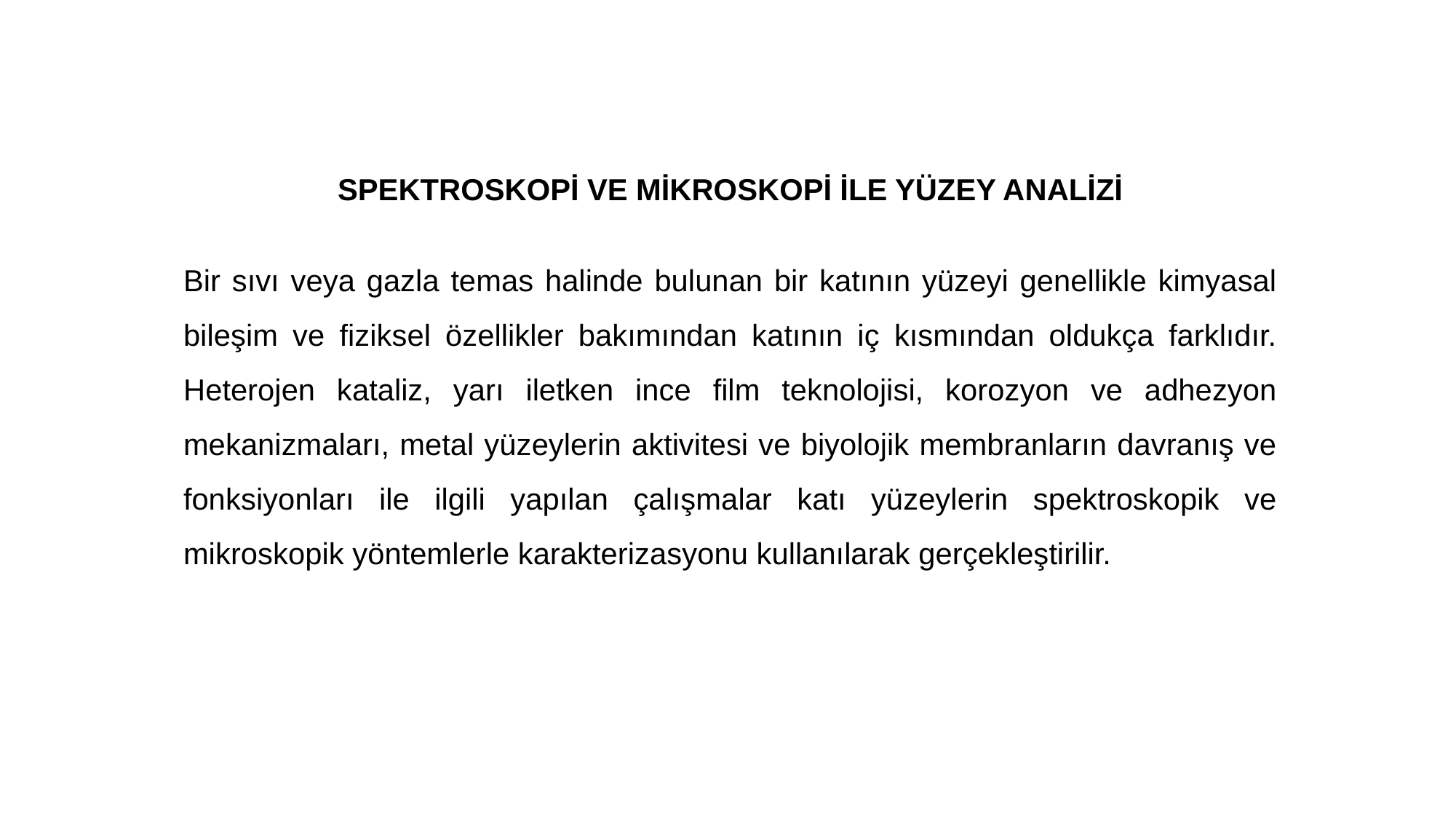

SPEKTROSKOPİ VE MİKROSKOPİ İLE YÜZEY ANALİZİ

Bir sıvı veya gazla temas halinde bulunan bir katının yüzeyi genellikle kimyasal bileşim ve fiziksel özellikler bakımından katının iç kısmından oldukça farklıdır. Heterojen kataliz, yarı iletken ince film teknolojisi, korozyon ve adhezyon mekanizmaları, metal yüzeylerin aktivitesi ve biyolojik membranların davranış ve fonksiyonları ile ilgili yapılan çalışmalar katı yüzeylerin spektroskopik ve mikroskopik yöntemlerle karakterizasyonu kullanılarak gerçekleştirilir.